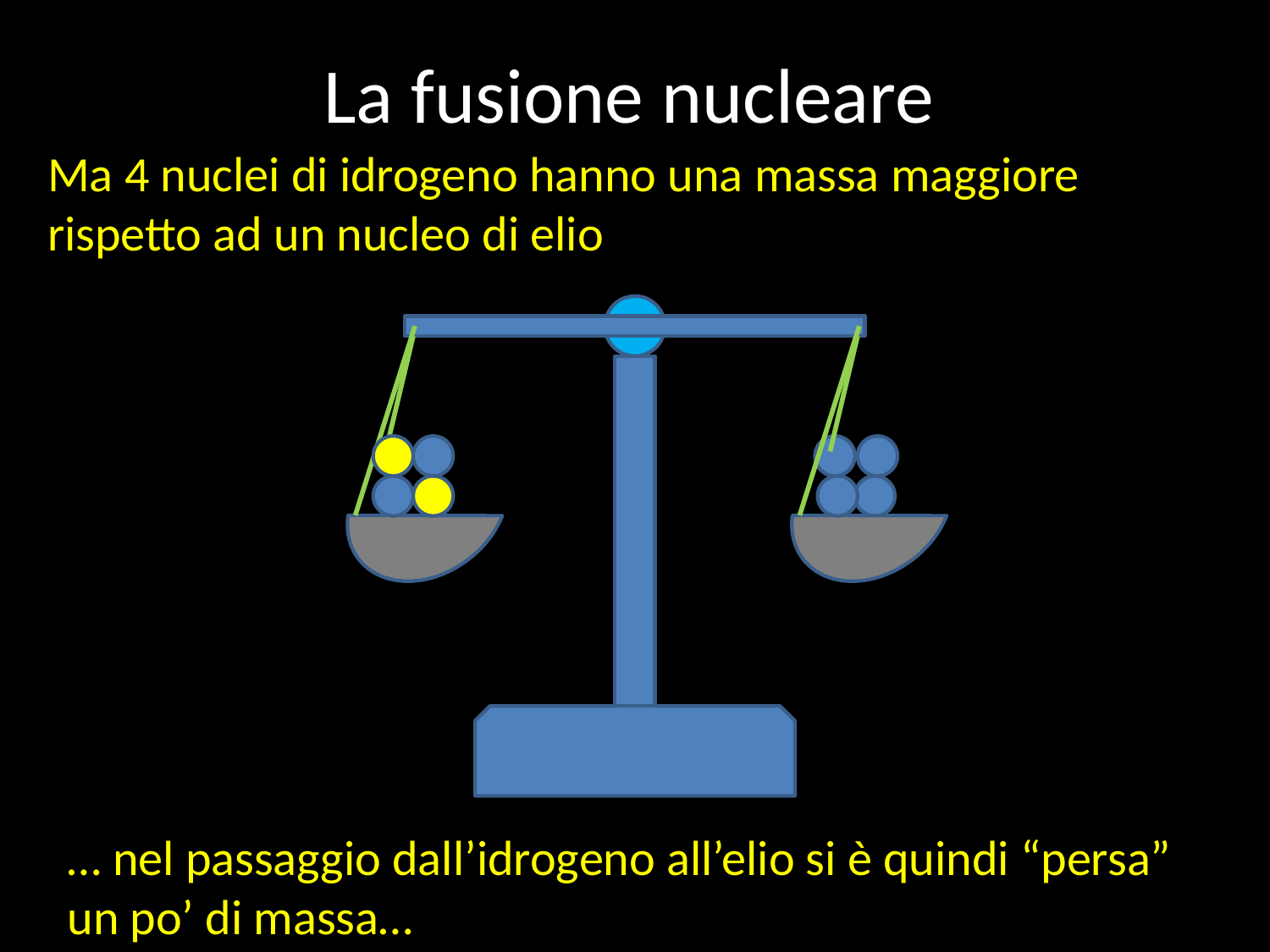

# La fusione nucleare
Ma 4 nuclei di idrogeno hanno una massa maggiore rispetto ad un nucleo di elio

… nel passaggio dall’idrogeno all’elio si è quindi “persa” un po’ di massa…